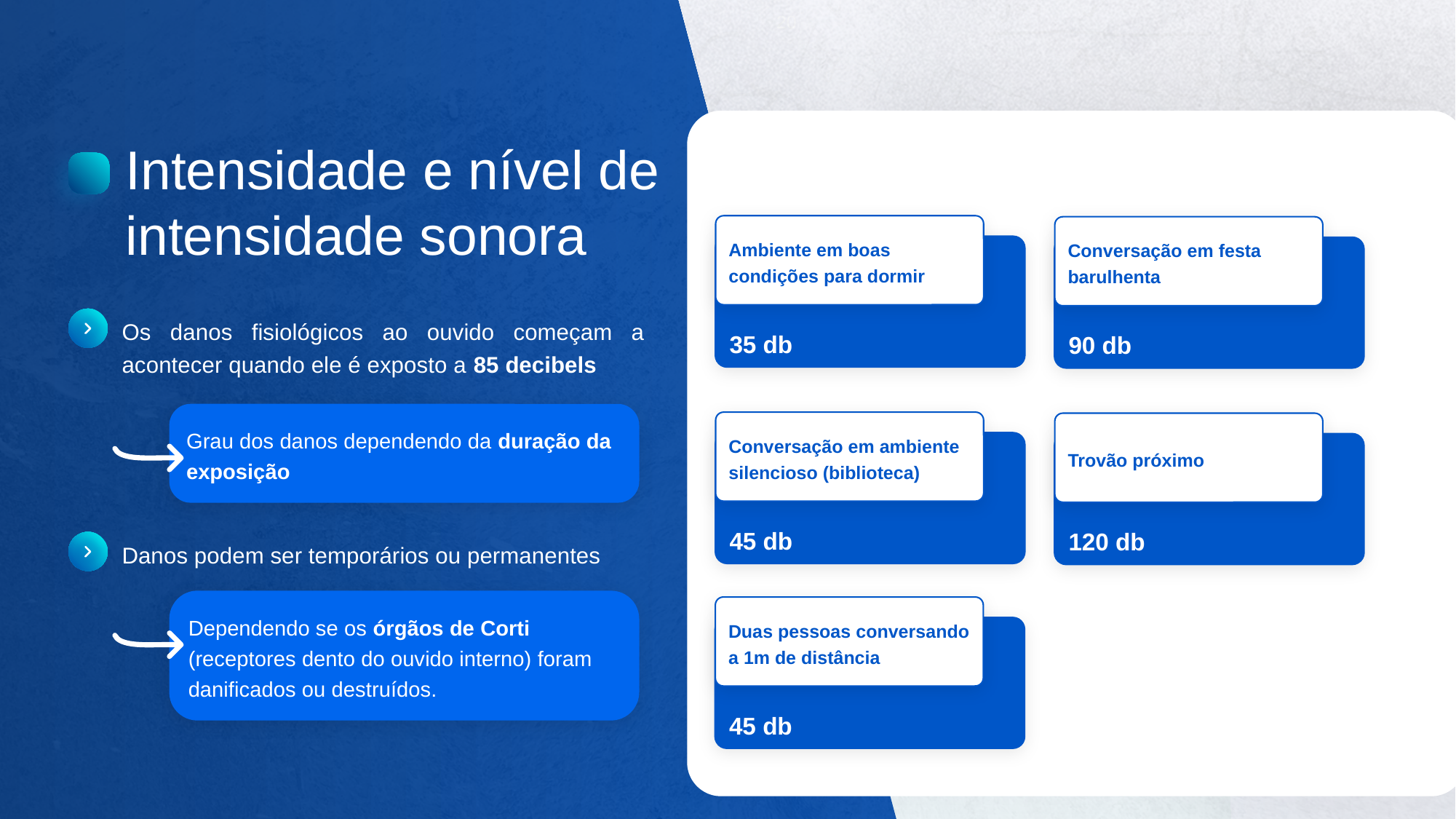

Intensidade e nível de intensidade sonora

Ambiente em boas condições para dormir
Conversação em festa barulhenta
35 db
90 db
Os danos fisiológicos ao ouvido começam a acontecer quando ele é exposto a 85 decibels

Grau dos danos dependendo da duração da exposição
Conversação em ambiente silencioso (biblioteca)
Trovão próximo
45 db
120 db

Danos podem ser temporários ou permanentes

Dependendo se os órgãos de Corti (receptores dento do ouvido interno) foram danificados ou destruídos.
Duas pessoas conversando a 1m de distância
45 db